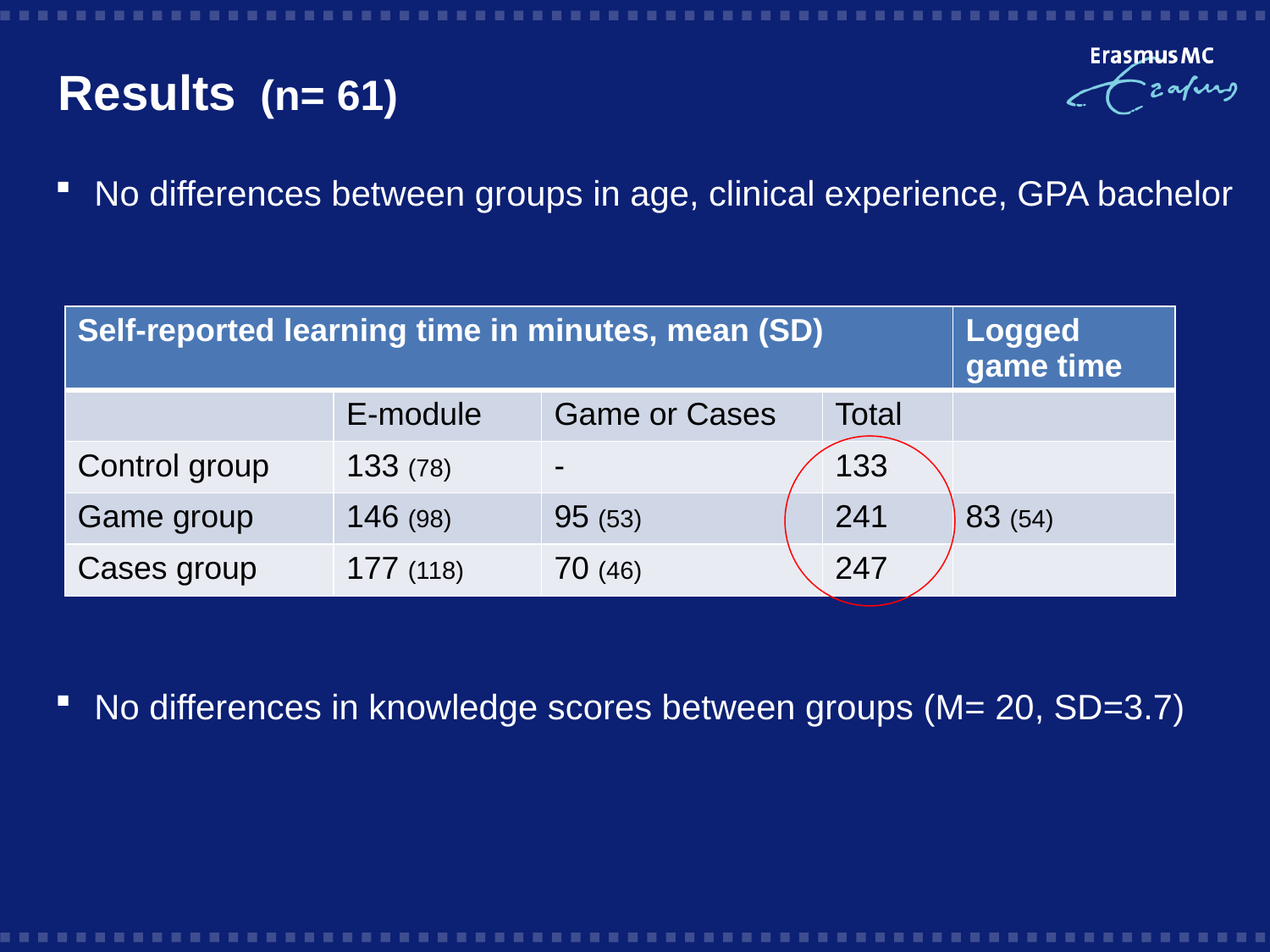

# Results  (n= 61)
No differences between groups in age, clinical experience, GPA bachelor

No differences in knowledge scores between groups (M= 20, SD=3.7)

| Self-reported learning time in minutes, mean (SD) |  |  |  | Logged game time |
| --- | --- | --- | --- | --- |
|  | E-module | Game or Cases | Total |  |
| Control group | 133 (78) | - | 133 |  |
| Game group | 146 (98) | 95 (53) | 241 | 83 (54) |
| Cases group | 177 (118) | 70 (46) | 247 |  |